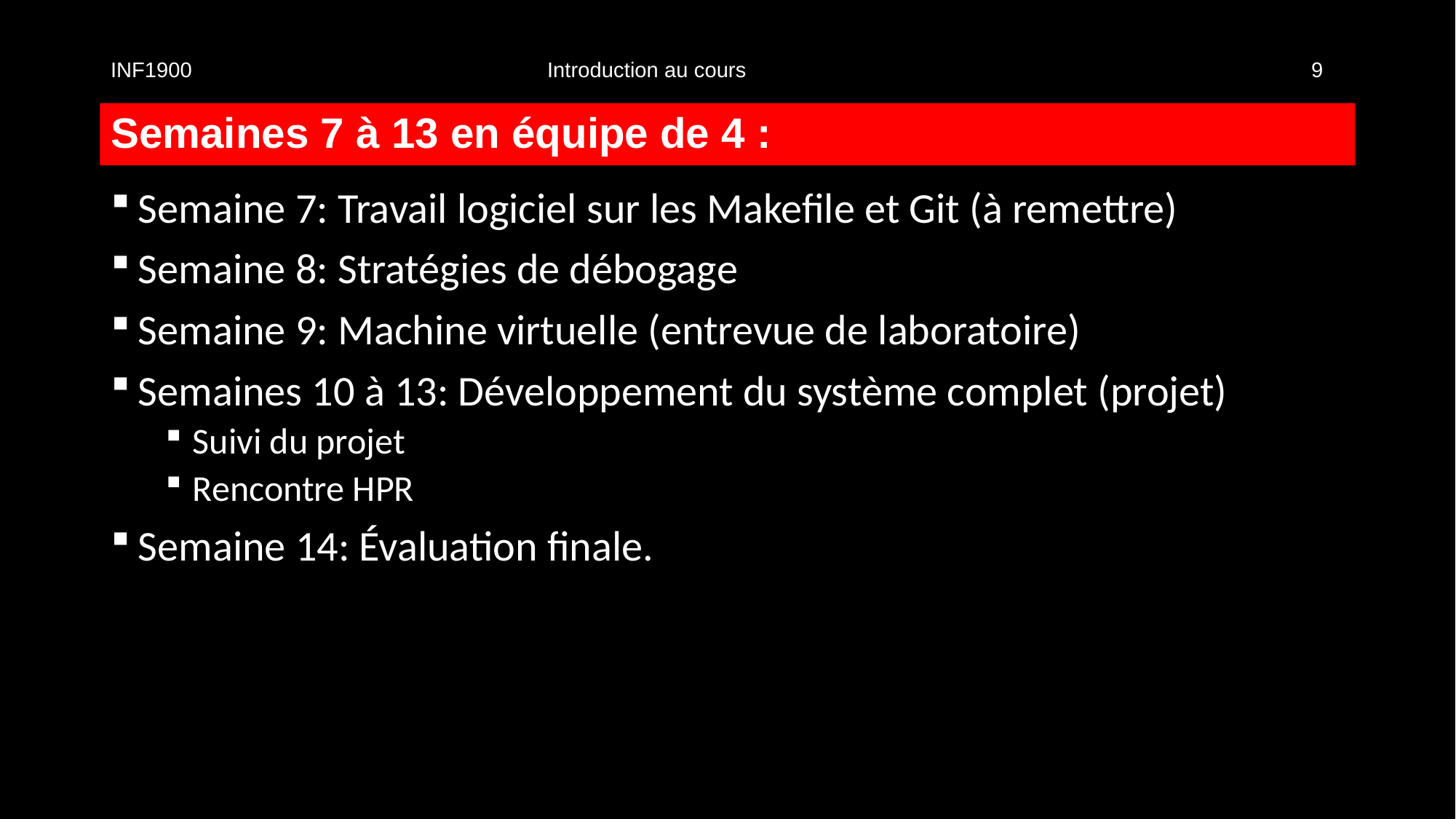

INF1900				Introduction au cours						9
# Semaines 7 à 13 en équipe de 4 :
Semaine 7: Travail logiciel sur les Makefile et Git (à remettre)
Semaine 8: Stratégies de débogage
Semaine 9: Machine virtuelle (entrevue de laboratoire)
Semaines 10 à 13: Développement du système complet (projet)
Suivi du projet
Rencontre HPR
Semaine 14: Évaluation finale.